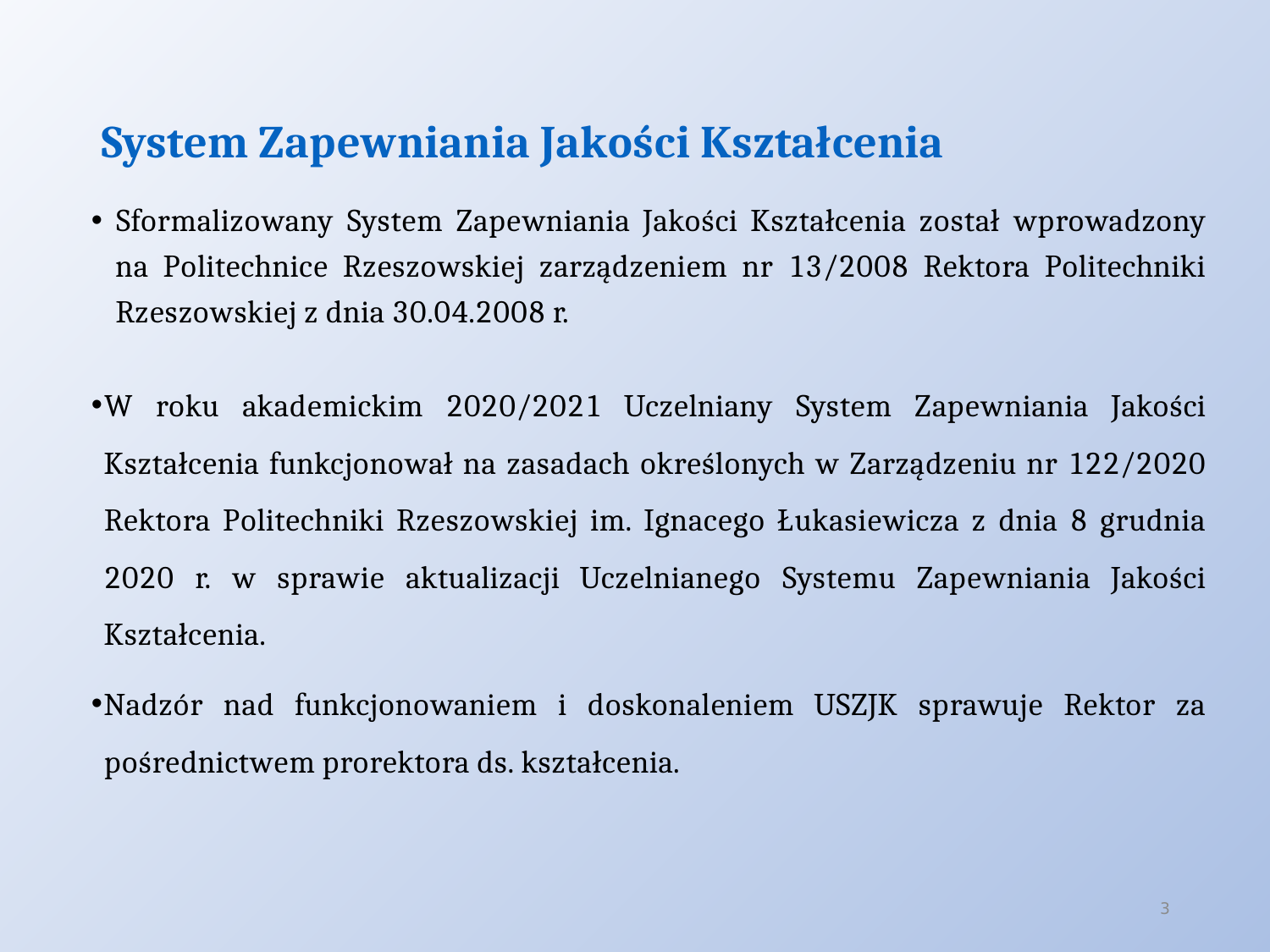

# System Zapewniania Jakości Kształcenia
Sformalizowany System Zapewniania Jakości Kształcenia został wprowadzony na Politechnice Rzeszowskiej zarządzeniem nr 13/2008 Rektora Politechniki Rzeszowskiej z dnia 30.04.2008 r.

W roku akademickim 2020/2021 Uczelniany System Zapewniania Jakości Kształcenia funkcjonował na zasadach określonych w Zarządzeniu nr 122/2020 Rektora Politechniki Rzeszowskiej im. Ignacego Łukasiewicza z dnia 8 grudnia 2020 r. w sprawie aktualizacji Uczelnianego Systemu Zapewniania Jakości Kształcenia.
Nadzór nad funkcjonowaniem i doskonaleniem USZJK sprawuje Rektor za pośrednictwem prorektora ds. kształcenia.

3